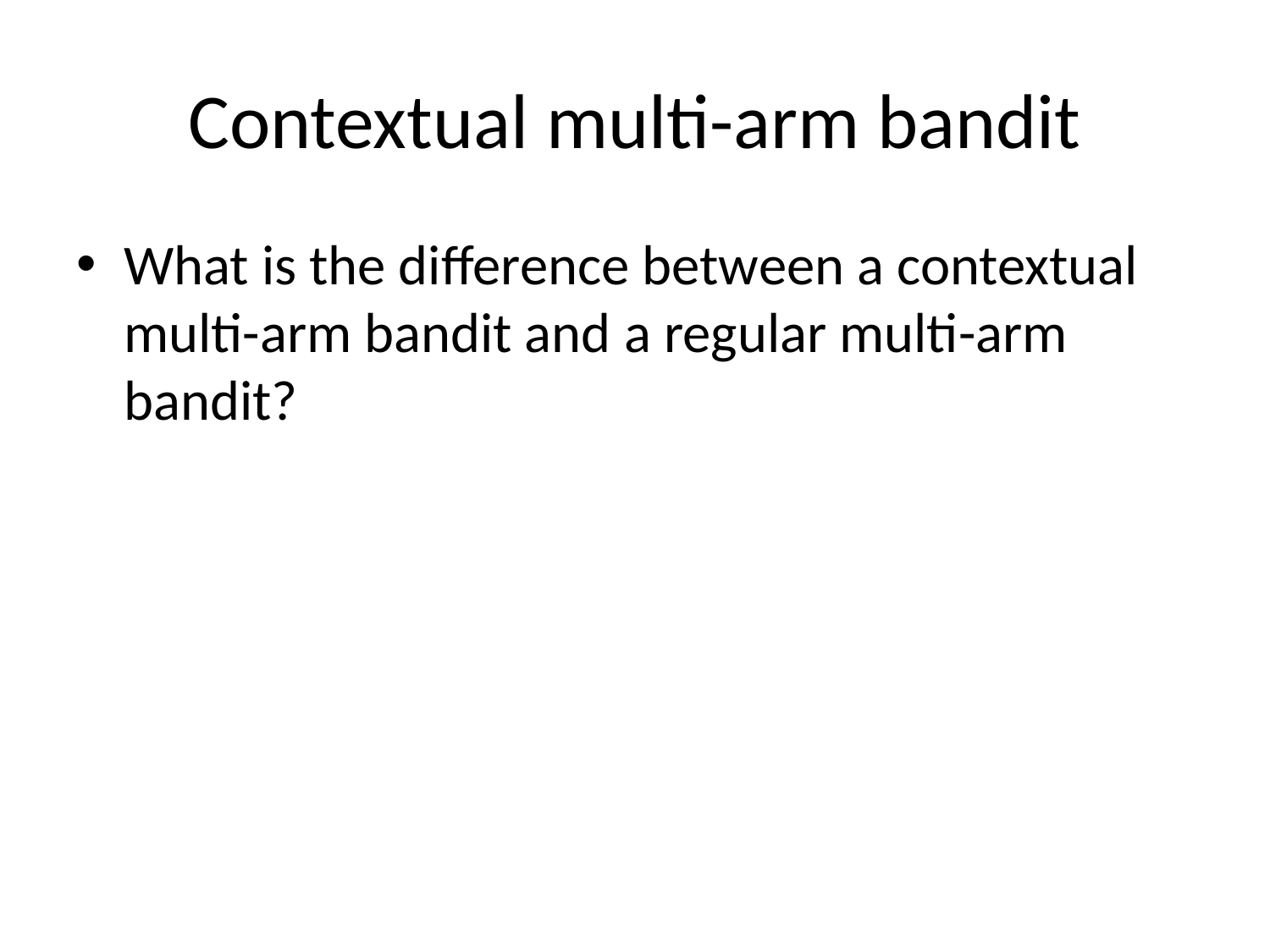

# Contextual multi-arm bandit
What is the difference between a contextual multi-arm bandit and a regular multi-arm bandit?